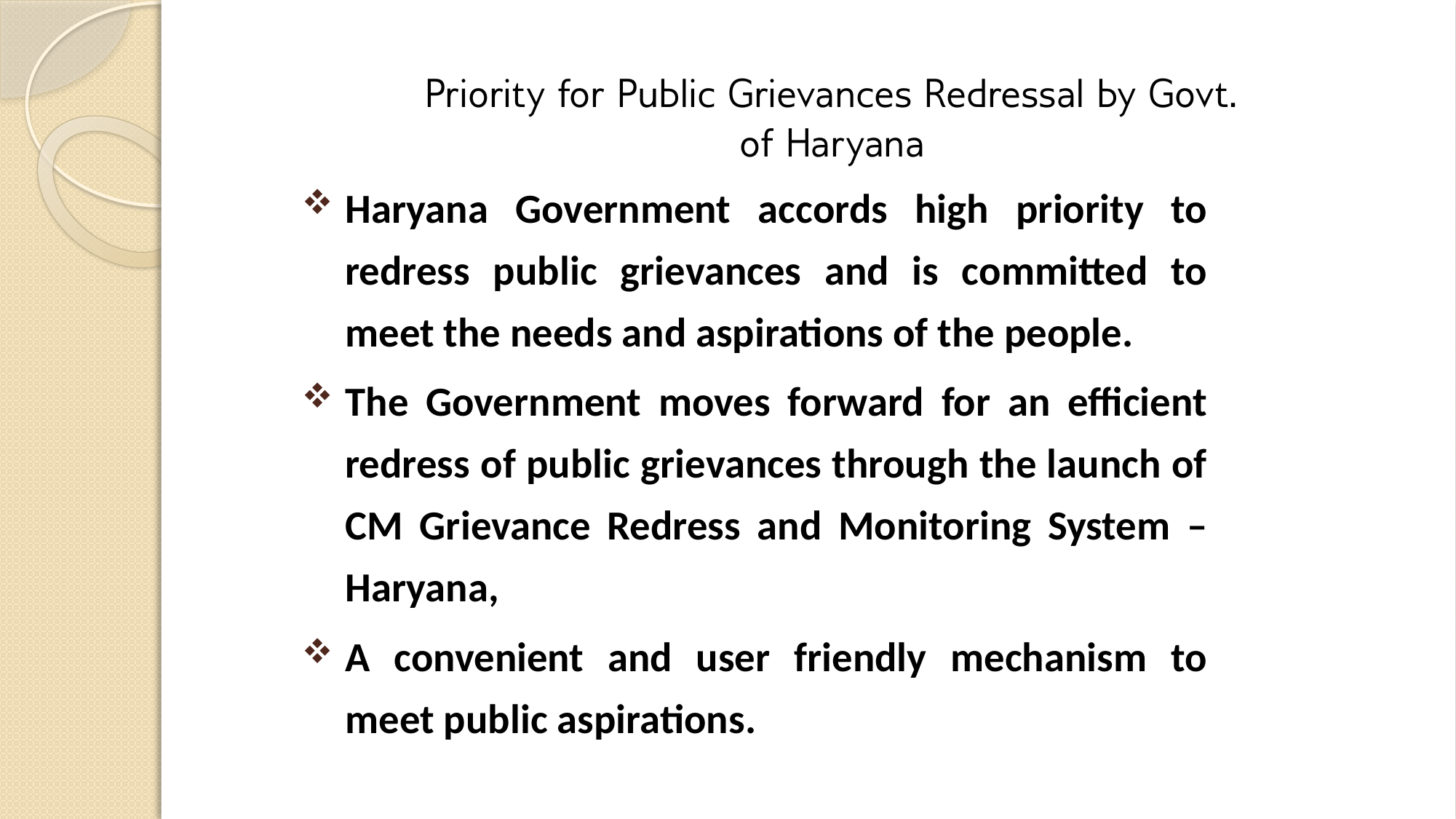

# Priority for Public Grievances Redressal by Govt. of Haryana
Haryana Government accords high priority to redress public grievances and is committed to meet the needs and aspirations of the people.
The Government moves forward for an efficient redress of public grievances through the launch of CM Grievance Redress and Monitoring System – Haryana,
A convenient and user friendly mechanism to meet public aspirations.